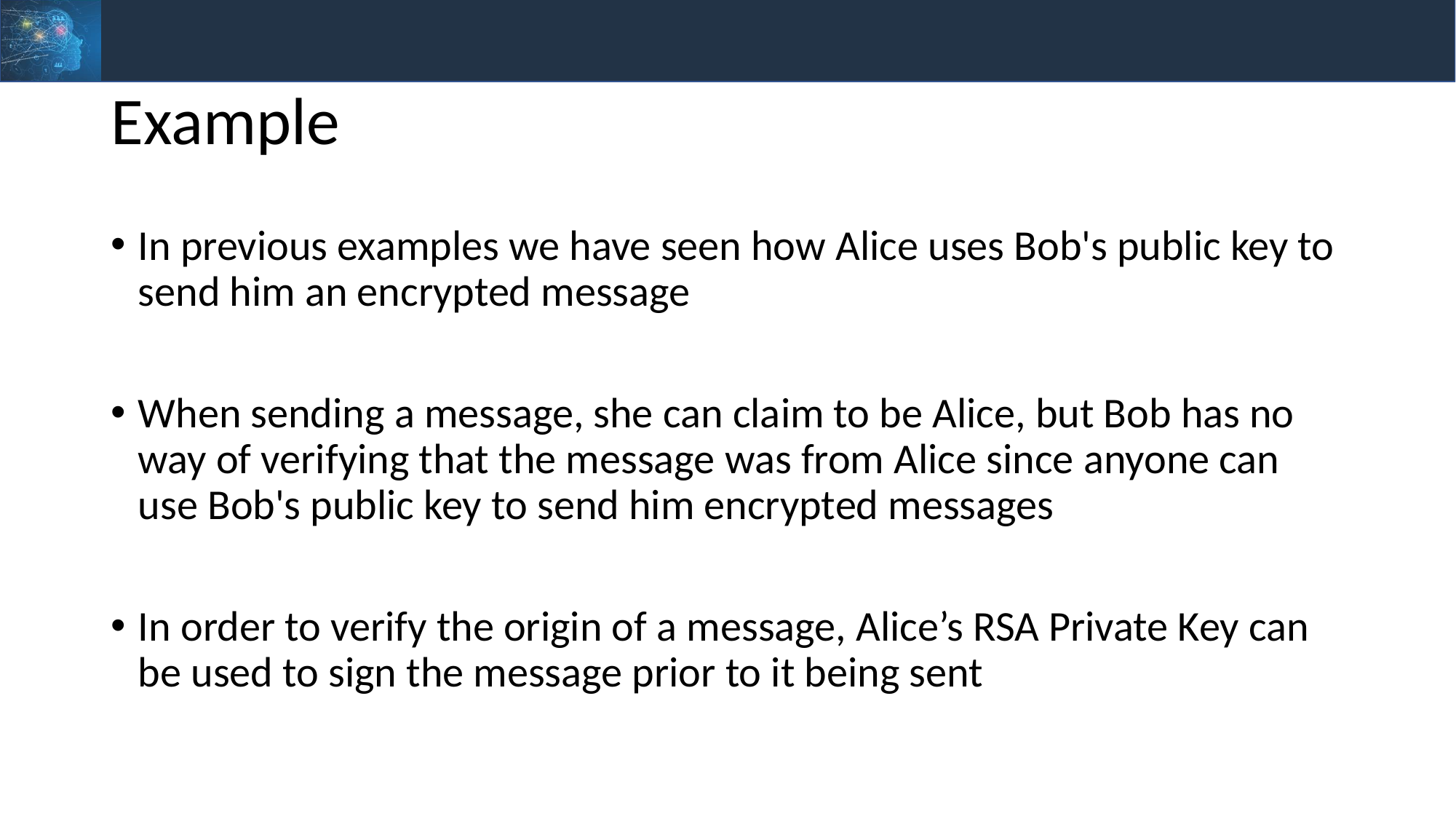

# Example
In previous examples we have seen how Alice uses Bob's public key to send him an encrypted message

When sending a message, she can claim to be Alice, but Bob has no way of verifying that the message was from Alice since anyone can use Bob's public key to send him encrypted messages

In order to verify the origin of a message, Alice’s RSA Private Key can  be used to sign the message prior to it being sent